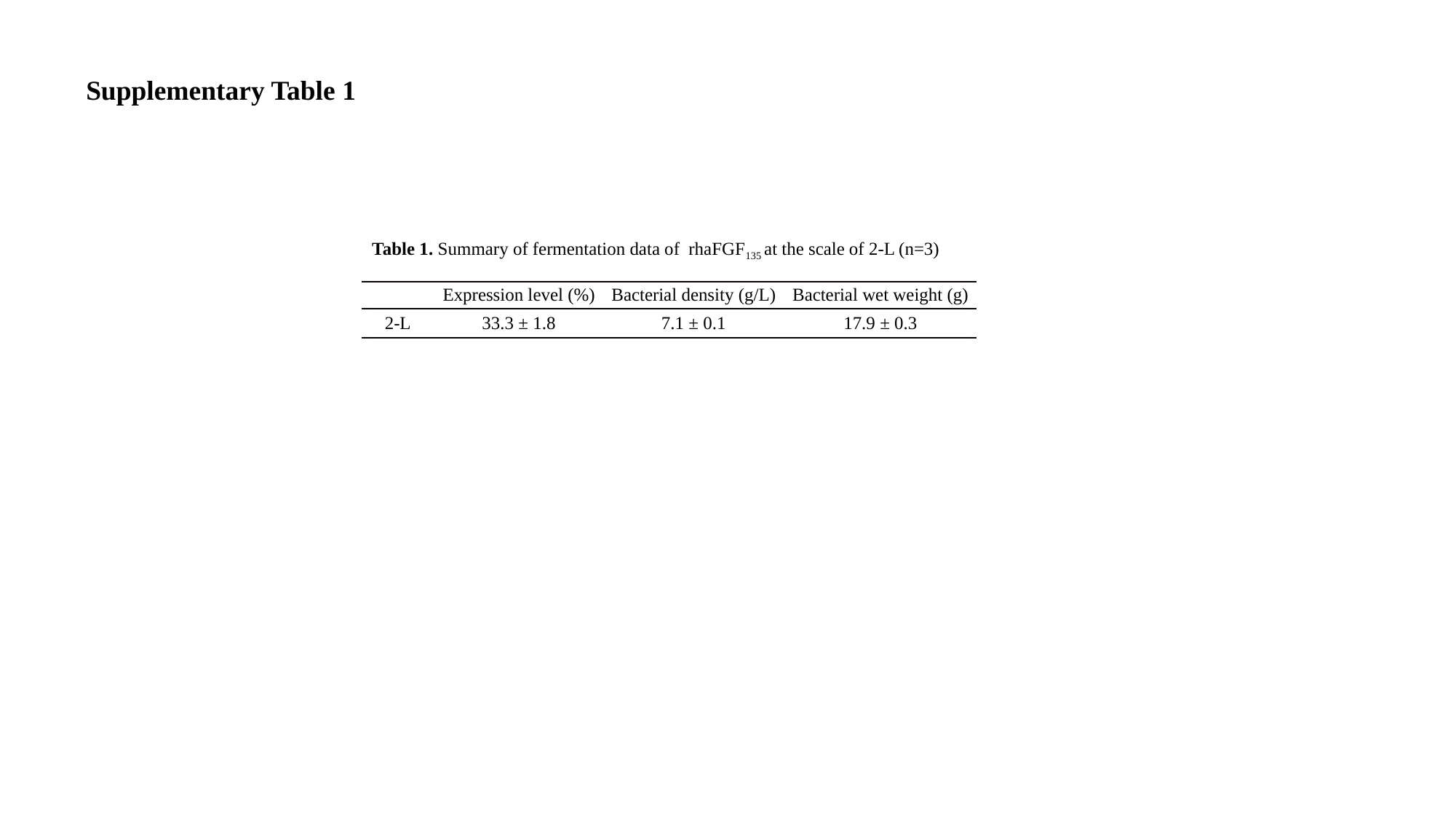

Supplementary Table 1
Table 1. Summary of fermentation data of  rhaFGF135 at the scale of 2-L (n=3)
|  | Expression level (%) | Bacterial density (g/L) | Bacterial wet weight (g) |
| --- | --- | --- | --- |
| 2-L | 33.3 ± 1.8 | 7.1 ± 0.1 | 17.9 ± 0.3 |